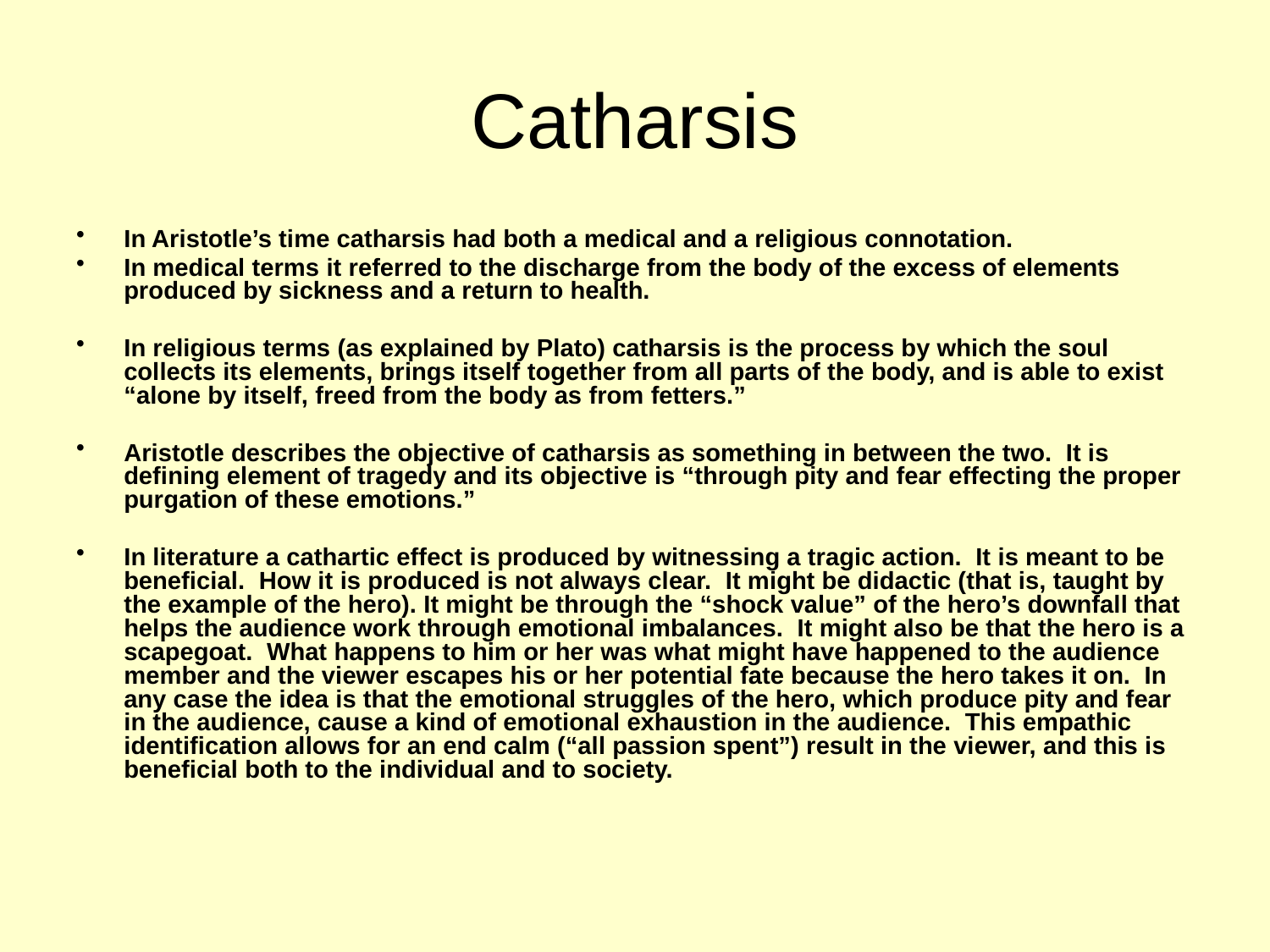

# Catharsis
In Aristotle’s time catharsis had both a medical and a religious connotation.
In medical terms it referred to the discharge from the body of the excess of elements produced by sickness and a return to health.

In religious terms (as explained by Plato) catharsis is the process by which the soul collects its elements, brings itself together from all parts of the body, and is able to exist “alone by itself, freed from the body as from fetters.”

Aristotle describes the objective of catharsis as something in between the two.  It is defining element of tragedy and its objective is “through pity and fear effecting the proper purgation of these emotions.”

In literature a cathartic effect is produced by witnessing a tragic action.  It is meant to be beneficial.  How it is produced is not always clear.  It might be didactic (that is, taught by the example of the hero). It might be through the “shock value” of the hero’s downfall that helps the audience work through emotional imbalances.  It might also be that the hero is a scapegoat.  What happens to him or her was what might have happened to the audience member and the viewer escapes his or her potential fate because the hero takes it on.  In any case the idea is that the emotional struggles of the hero, which produce pity and fear in the audience, cause a kind of emotional exhaustion in the audience.  This empathic identification allows for an end calm (“all passion spent”) result in the viewer, and this is beneficial both to the individual and to society.